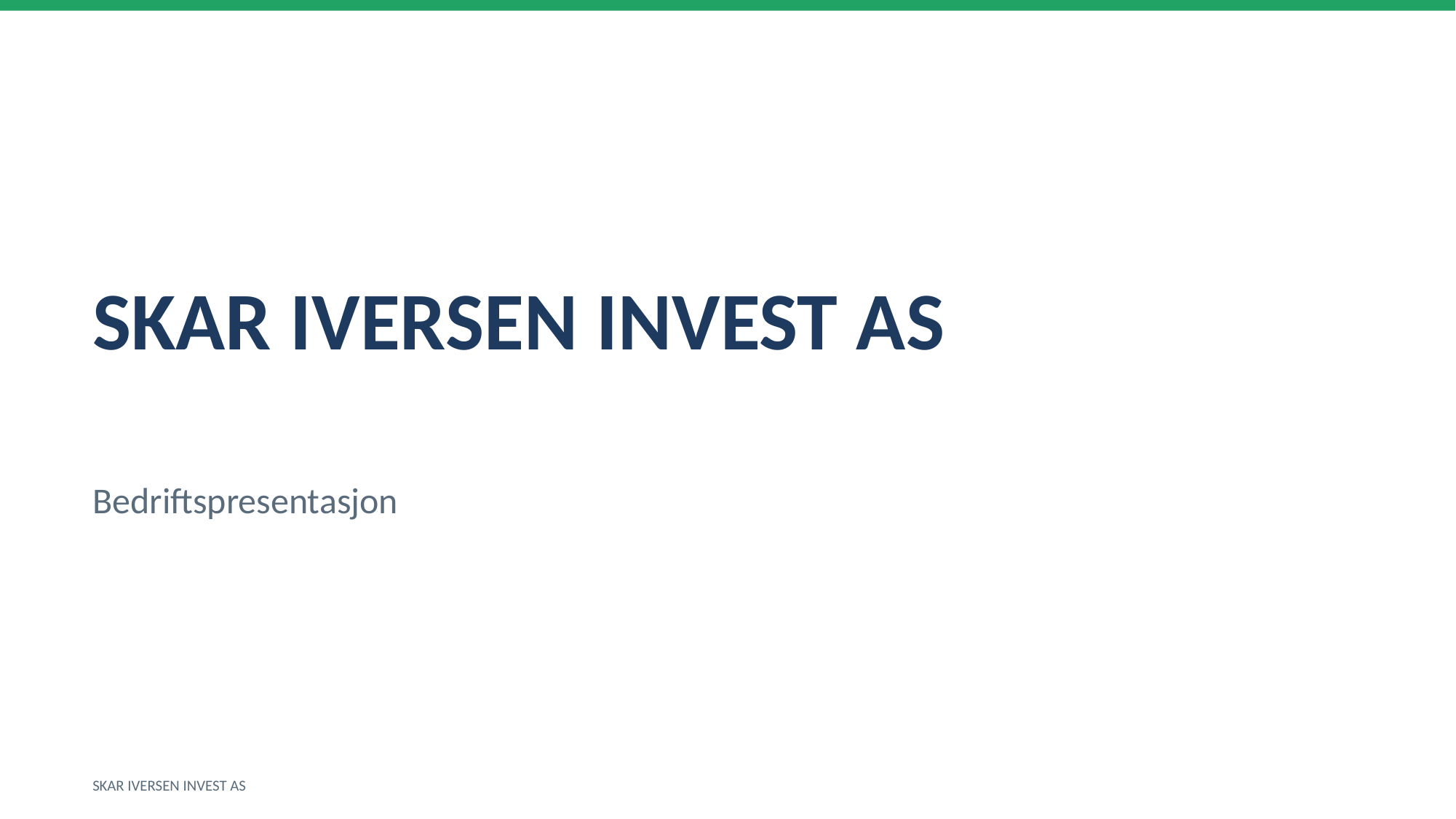

SKAR IVERSEN INVEST AS
Bedriftspresentasjon
SKAR IVERSEN INVEST AS